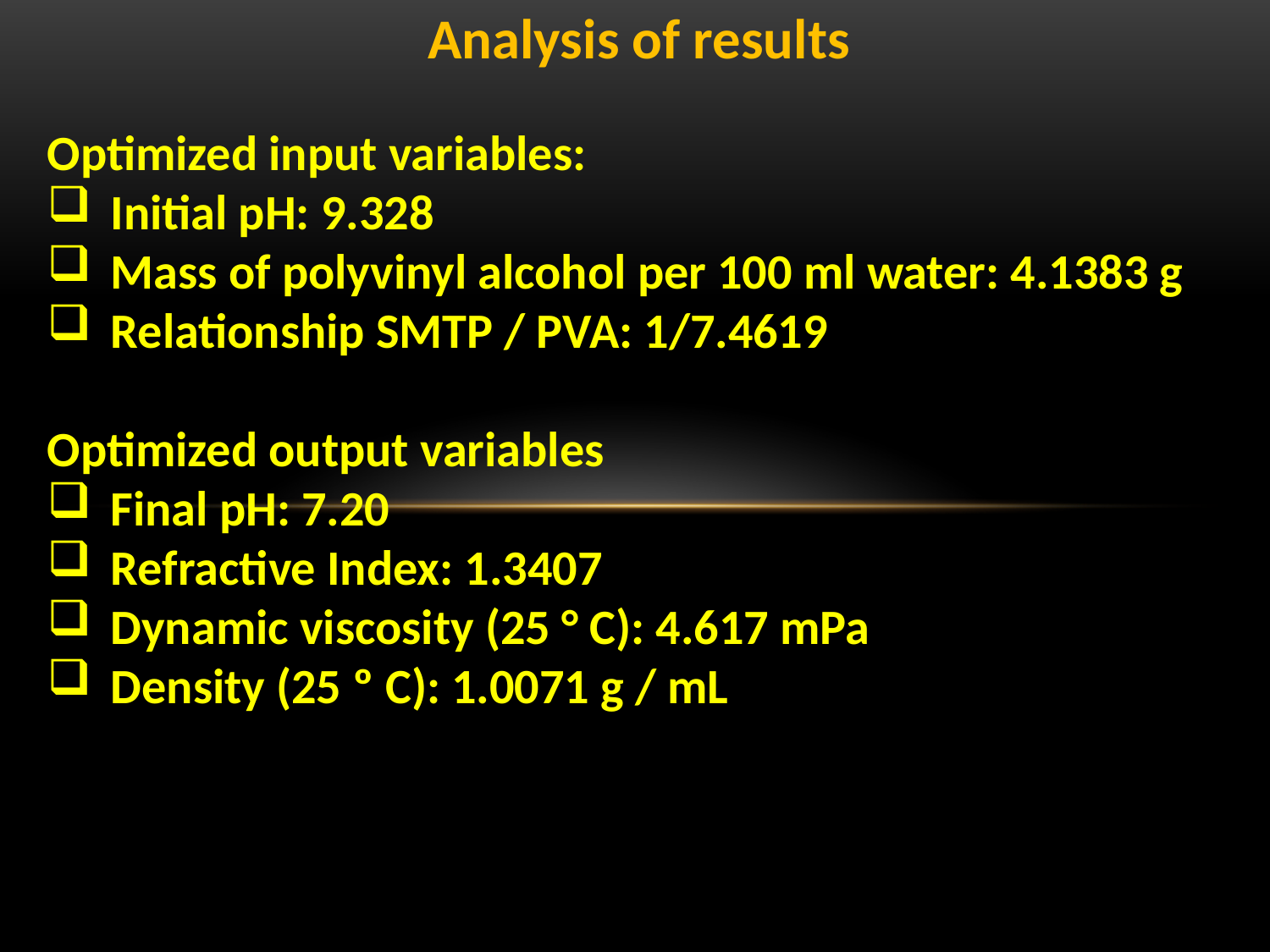

Analysis of results
Optimized input variables:
Initial pH: 9.328
Mass of polyvinyl alcohol per 100 ml water: 4.1383 g
Relationship SMTP / PVA: 1/7.4619

Optimized output variables
Final pH: 7.20
Refractive Index: 1.3407
Dynamic viscosity (25 ° C): 4.617 mPa
Density (25 º C): 1.0071 g / mL